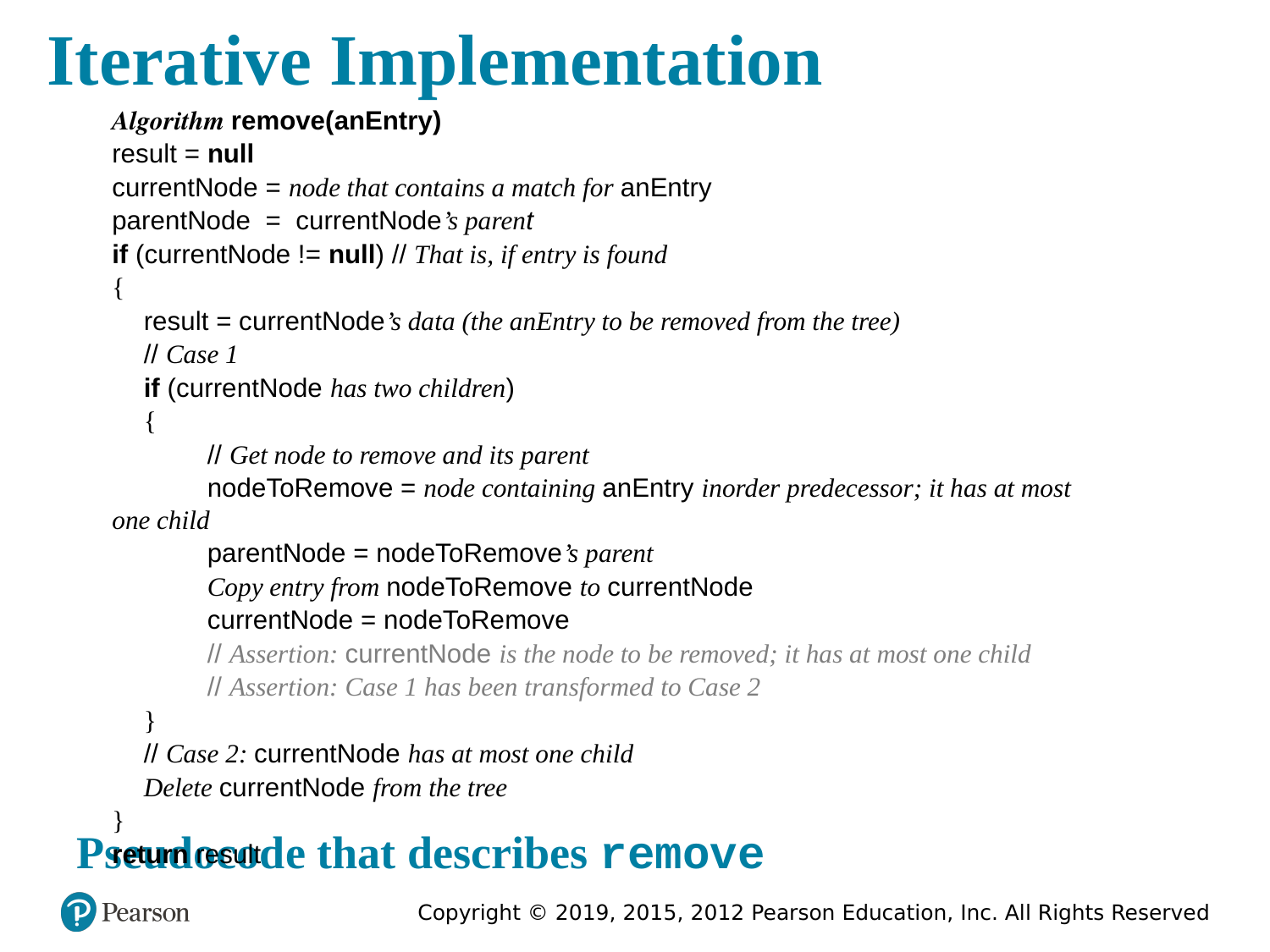

# Iterative Implementation
Algorithm remove(anEntry)
result = null
currentNode = node that contains a match for anEntry
parentNode  =  currentNode’s parent
if (currentNode != null) // That is, if entry is found
{
result = currentNode’s data (the anEntry to be removed from the tree)
// Case 1
if (currentNode has two children)
{
// Get node to remove and its parent
nodeToRemove = node containing anEntry inorder predecessor; it has at most one child
parentNode = nodeToRemove’s parent
Copy entry from nodeToRemove to currentNode
currentNode = nodeToRemove
// Assertion: currentNode is the node to be removed; it has at most one child
// Assertion: Case 1 has been transformed to Case 2
}
// Case 2: currentNode has at most one child
Delete currentNode from the tree
}
return result
Pseudocode that describes remove